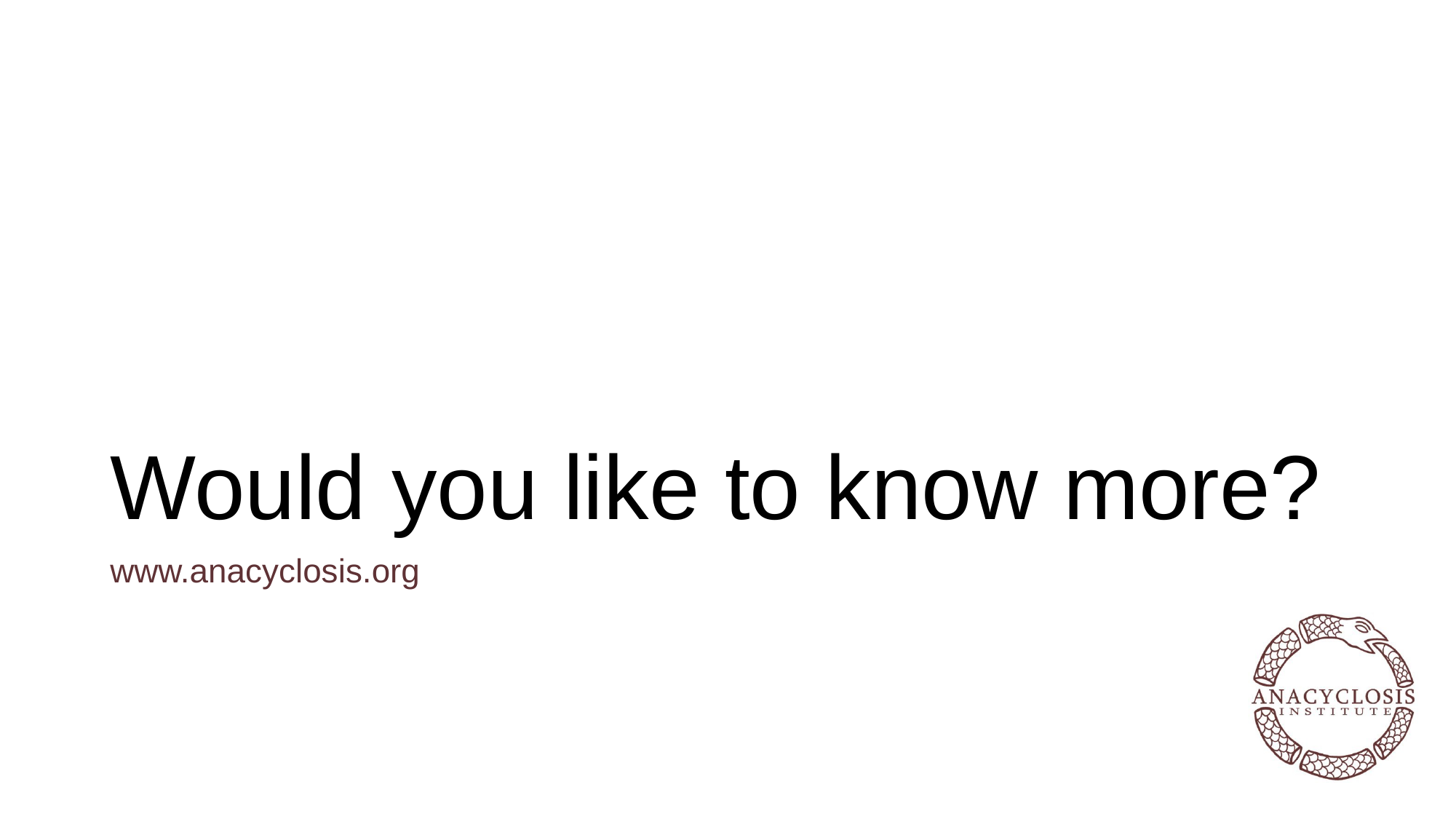

# Would you like to know more?
www.anacyclosis.org